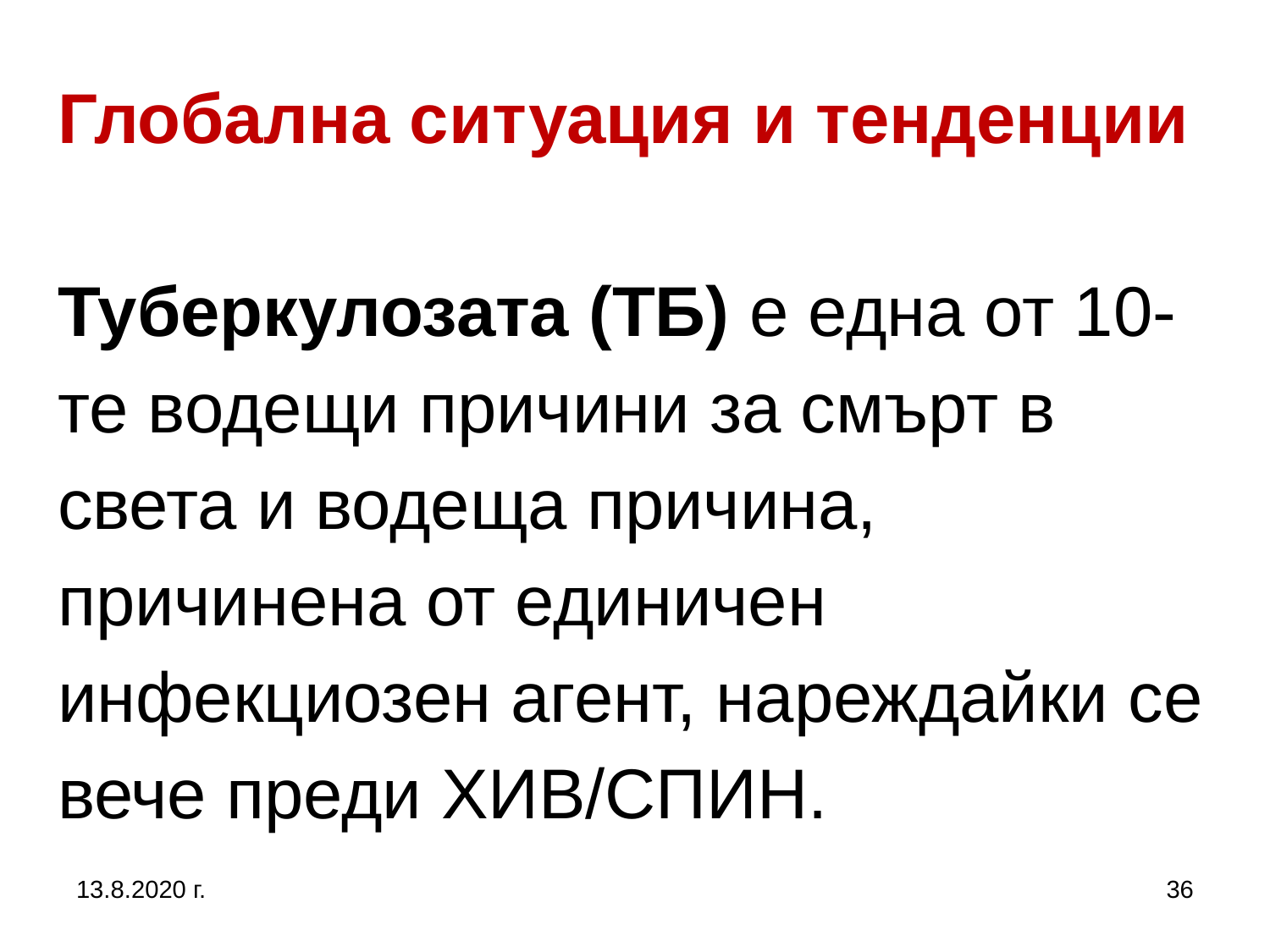

# Глобална ситуация и тенденции Туберкулозата (ТБ) е една от 10-те водещи причини за смърт в света и водеща причина, причинена от единичен инфекциозен агент, нареждайки се вече преди ХИВ/СПИН.
13.8.2020 г.
36